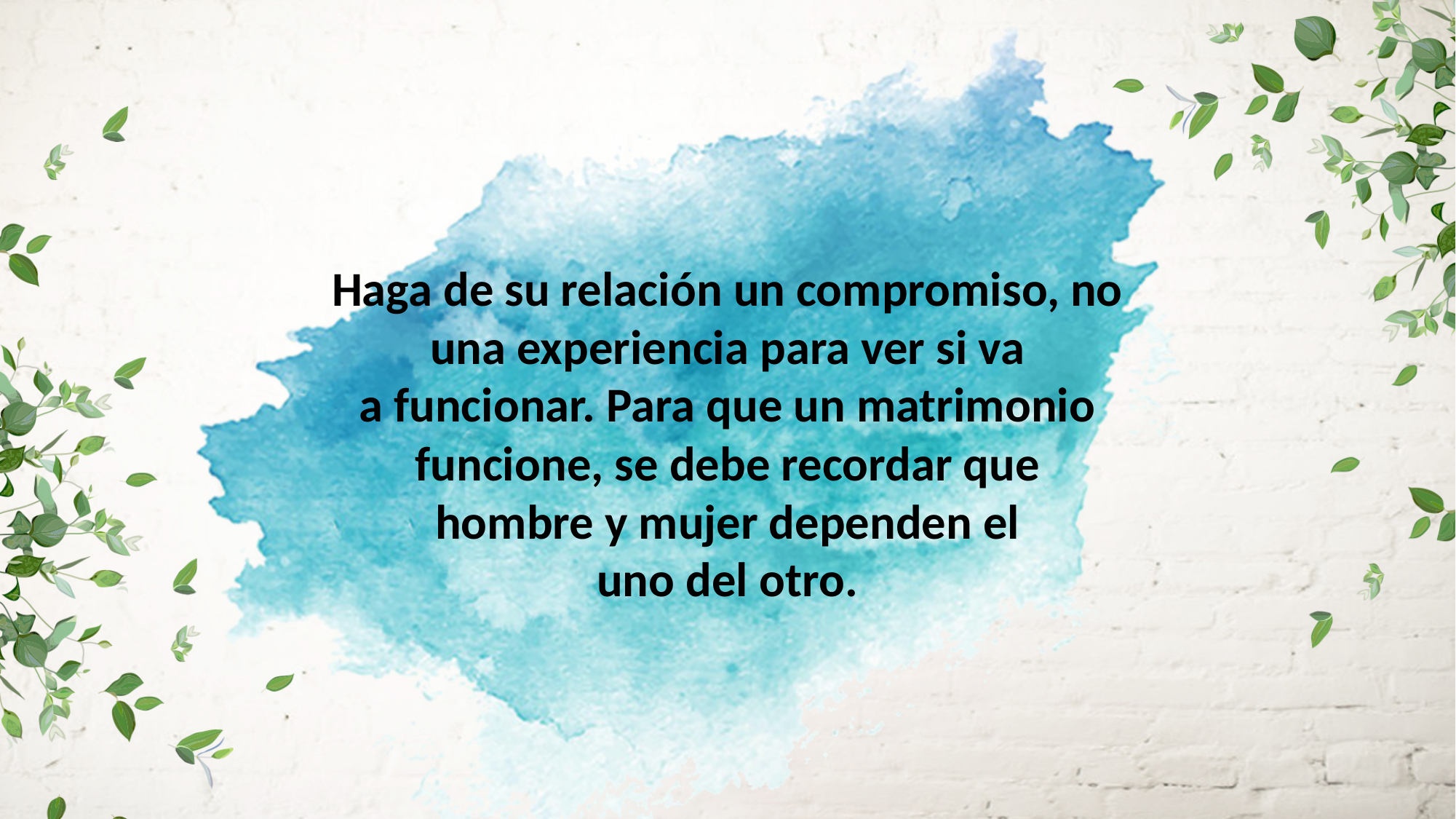

Haga de su relación un compromiso, no una experiencia para ver si va
a funcionar. Para que un matrimonio funcione, se debe recordar que
hombre y mujer dependen el
uno del otro.